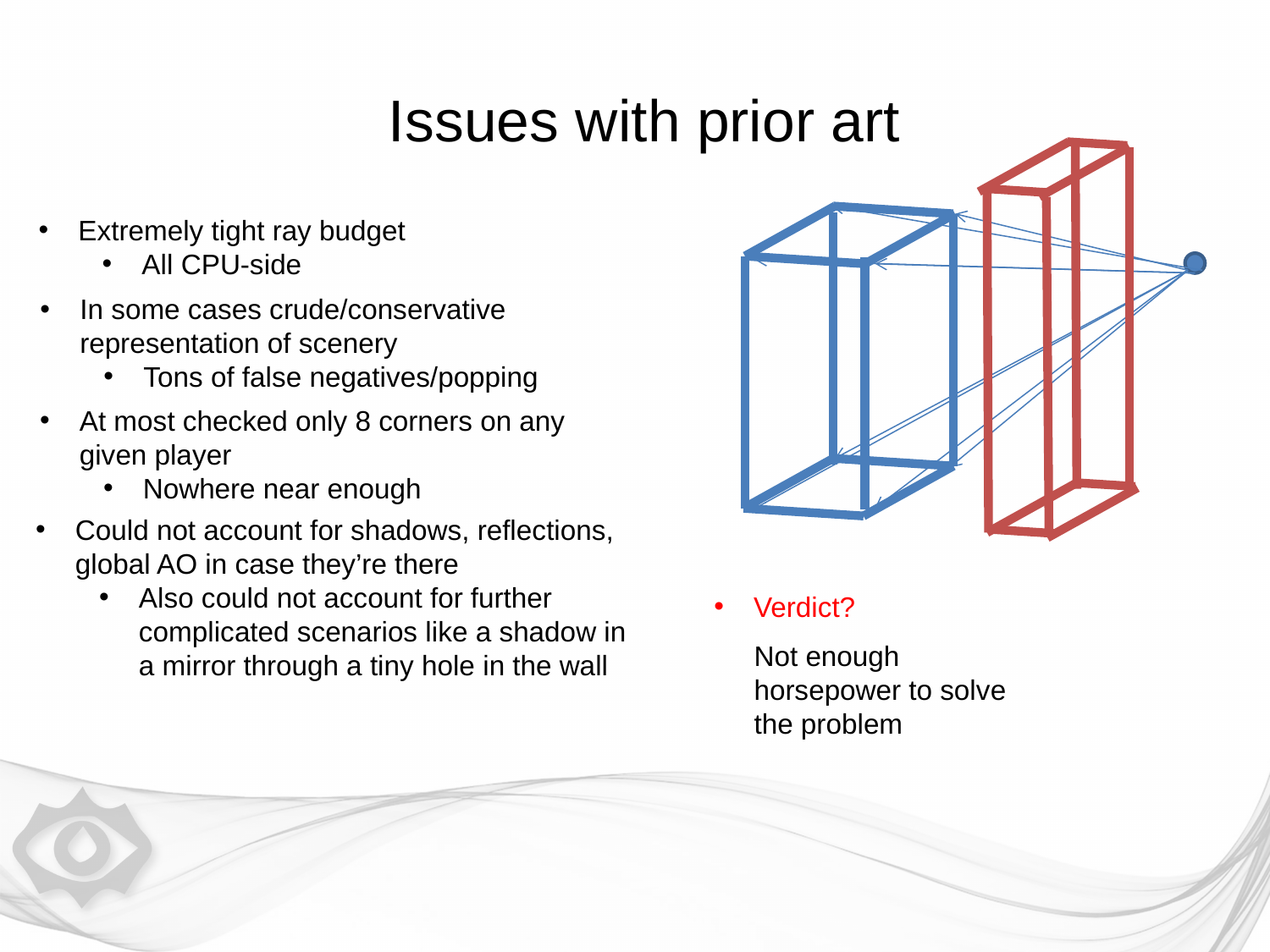

# Issues with prior art
Extremely tight ray budget
All CPU-side

In some cases crude/conservative representation of scenery
Tons of false negatives/popping
At most checked only 8 corners on any given player
Nowhere near enough
Could not account for shadows, reflections, global AO in case they’re there
Also could not account for further complicated scenarios like a shadow in a mirror through a tiny hole in the wall
Verdict?
Not enough horsepower to solve the problem